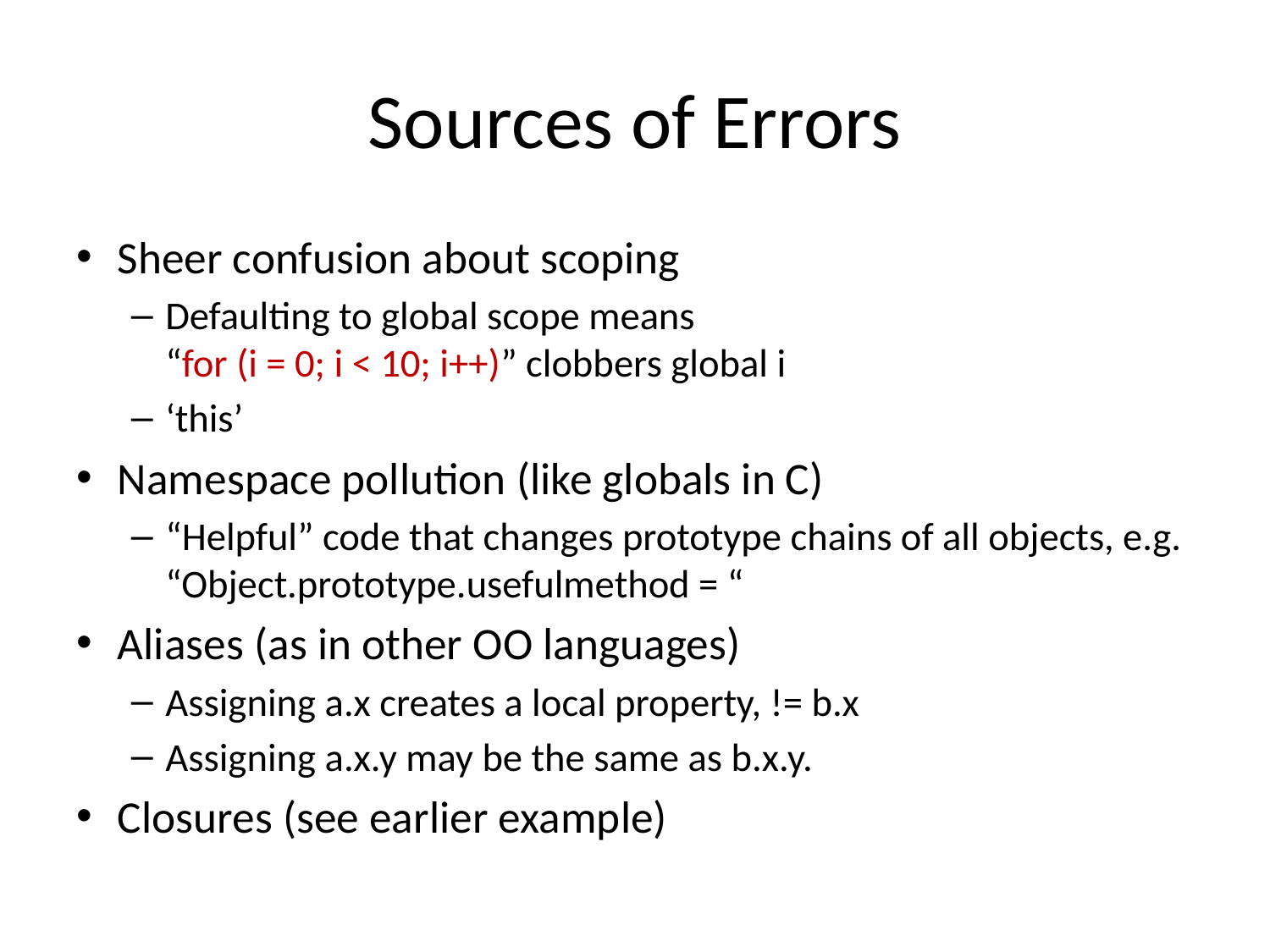

# Sources of Errors
Sheer confusion about scoping
Defaulting to global scope means
“for (i = 0; i < 10; i++)” clobbers global i
‘this’
Namespace pollution (like globals in C)
“Helpful” code that changes prototype chains of all objects, e.g. “Object.prototype.usefulmethod = “
Aliases (as in other OO languages)
Assigning a.x creates a local property, != b.x
Assigning a.x.y may be the same as b.x.y.
Closures (see earlier example)